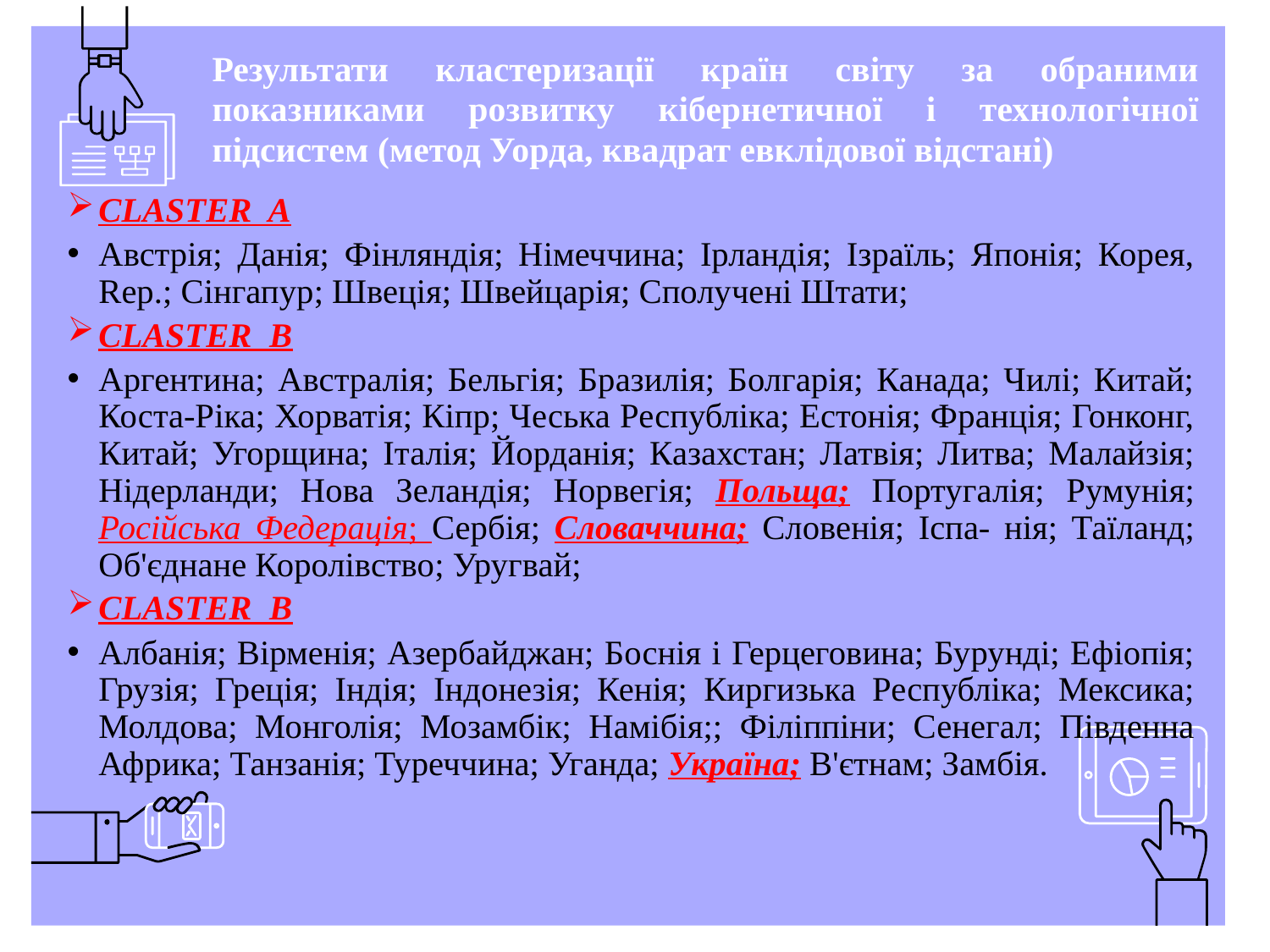

Результати кластеризації країн світу за обраними показниками розвитку кібернетичної і технологічної підсистем (метод Уорда, квадрат евклідової відстані)

CLASTER  A
Австрія; Данія; Фінляндія; Німеччина; Ірландія; Ізраїль; Японія; Корея, Rep.; Сінгапур; Швеція; Швейцарія; Сполучені Штати;
CLASTER  B
Аргентина; Австралія; Бельгія; Бразилія; Болгарія; Канада; Чилі; Китай; Коста-Ріка; Хорватія; Кіпр; Чеська Республіка; Естонія; Франція; Гонконг, Китай; Угорщина; Італія; Йорданія; Казахстан; Латвія; Литва; Малайзія; Нідерланди; Нова Зеландія; Норвегія; Польща; Португалія; Румунія; Російська Федерація; Сербія; Словаччина; Словенія; Іспа- нія; Таїланд; Об'єднане Королівство; Уругвай;
CLASTER  B
Албанія; Вірменія; Азербайджан; Боснія і Герцеговина; Бурунді; Ефіопія; Грузія; Греція; Індія; Індонезія; Кенія; Киргизька Республіка; Мексика; Молдова; Монголія; Мозамбік; Намібія;; Філіппіни; Сенегал; Південна Африка; Танзанія; Туреччина; Уганда; Україна; В'єтнам; Замбія.